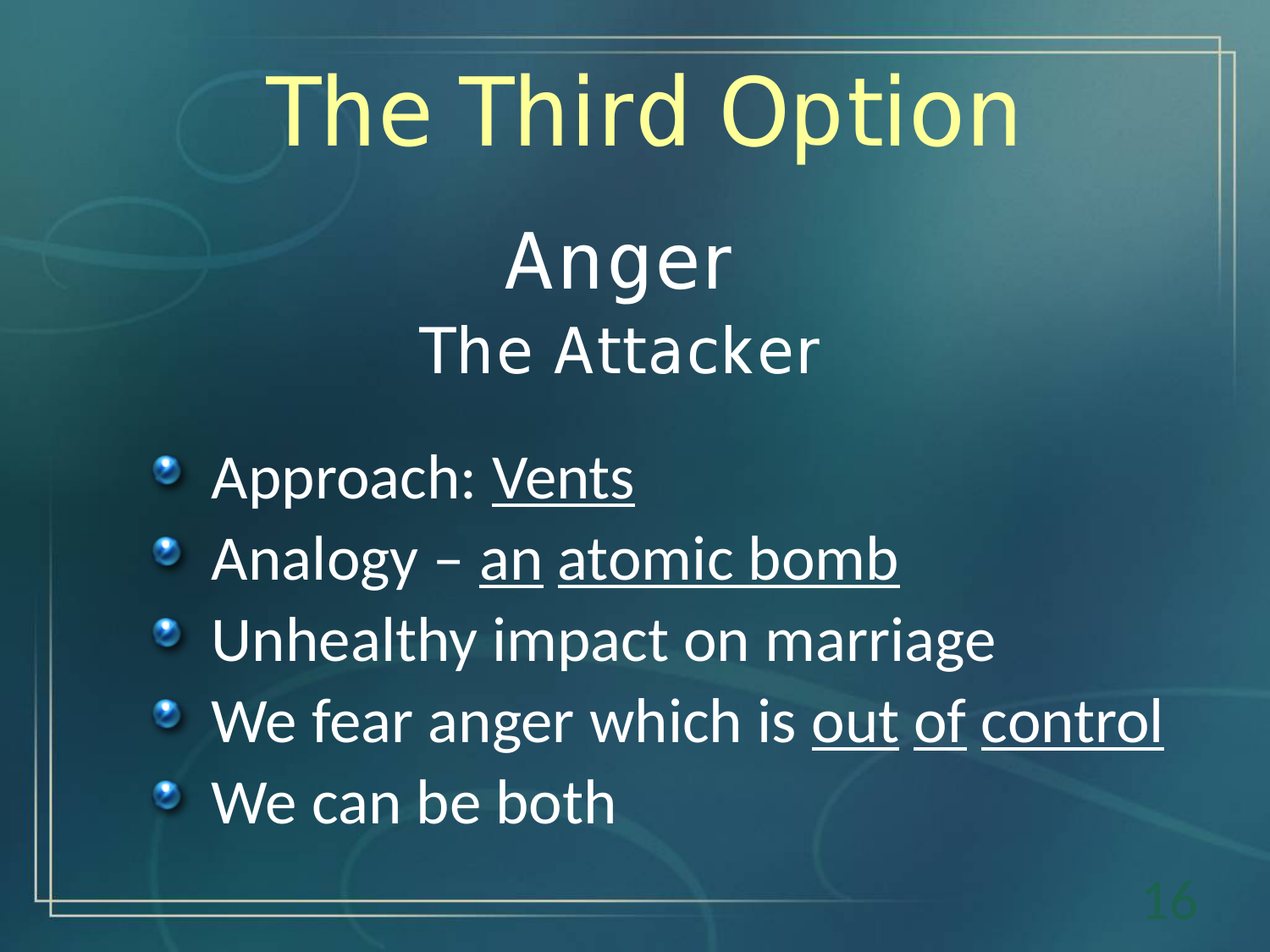

The Third Option
Anger
The Attacker

Approach: Vents
Analogy – an atomic bomb
Unhealthy impact on marriage
We fear anger which is out of control
We can be both
16